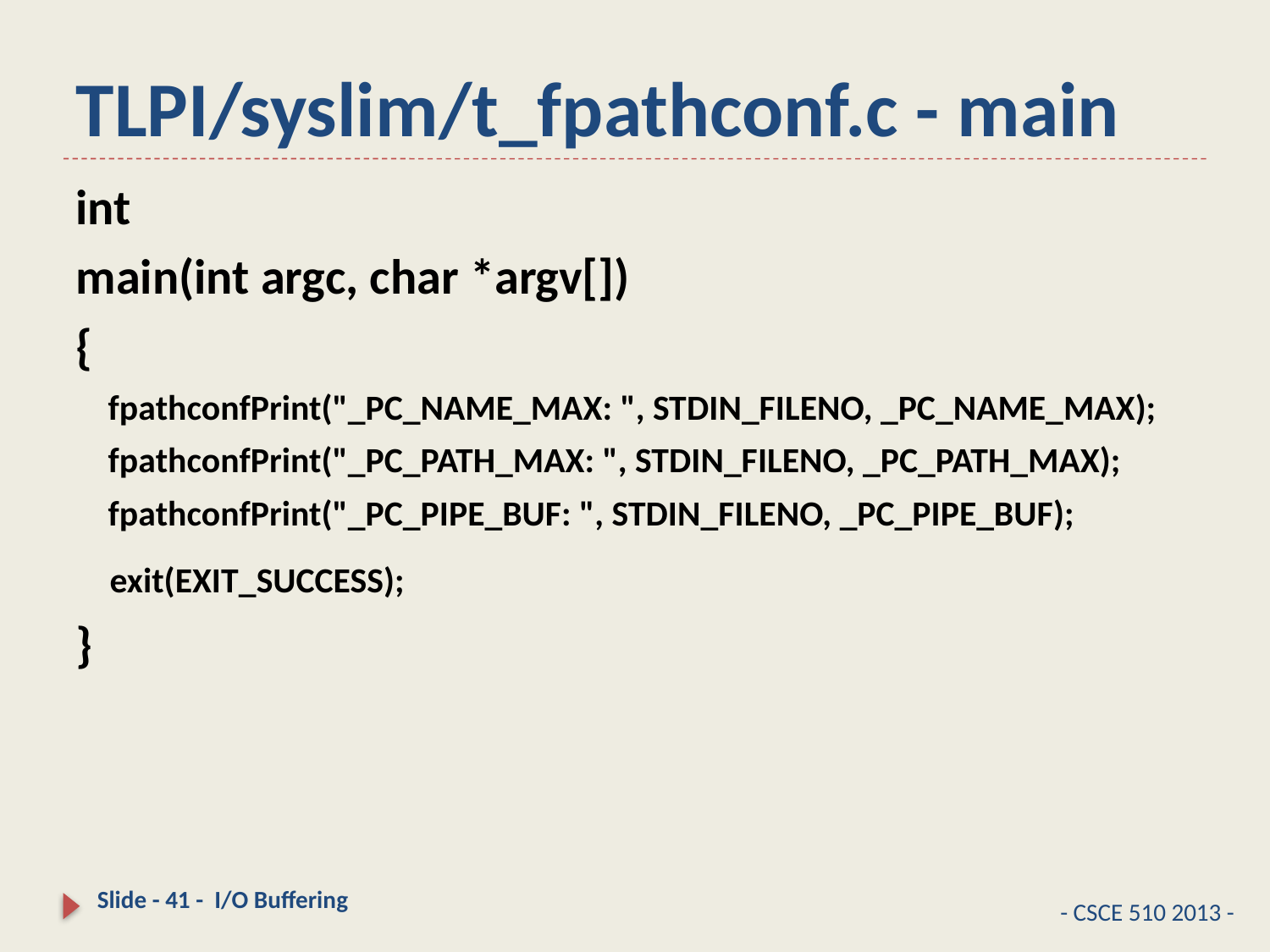

# TLPI/syslim/t_fpathconf.c - main
int
main(int argc, char *argv[])
{
    fpathconfPrint("_PC_NAME_MAX: ", STDIN_FILENO, _PC_NAME_MAX);
    fpathconfPrint("_PC_PATH_MAX: ", STDIN_FILENO, _PC_PATH_MAX);
    fpathconfPrint("_PC_PIPE_BUF: ", STDIN_FILENO, _PC_PIPE_BUF);
   exit(EXIT_SUCCESS);
}

Slide - 41 -  I/O Buffering
- CSCE 510 2013 -